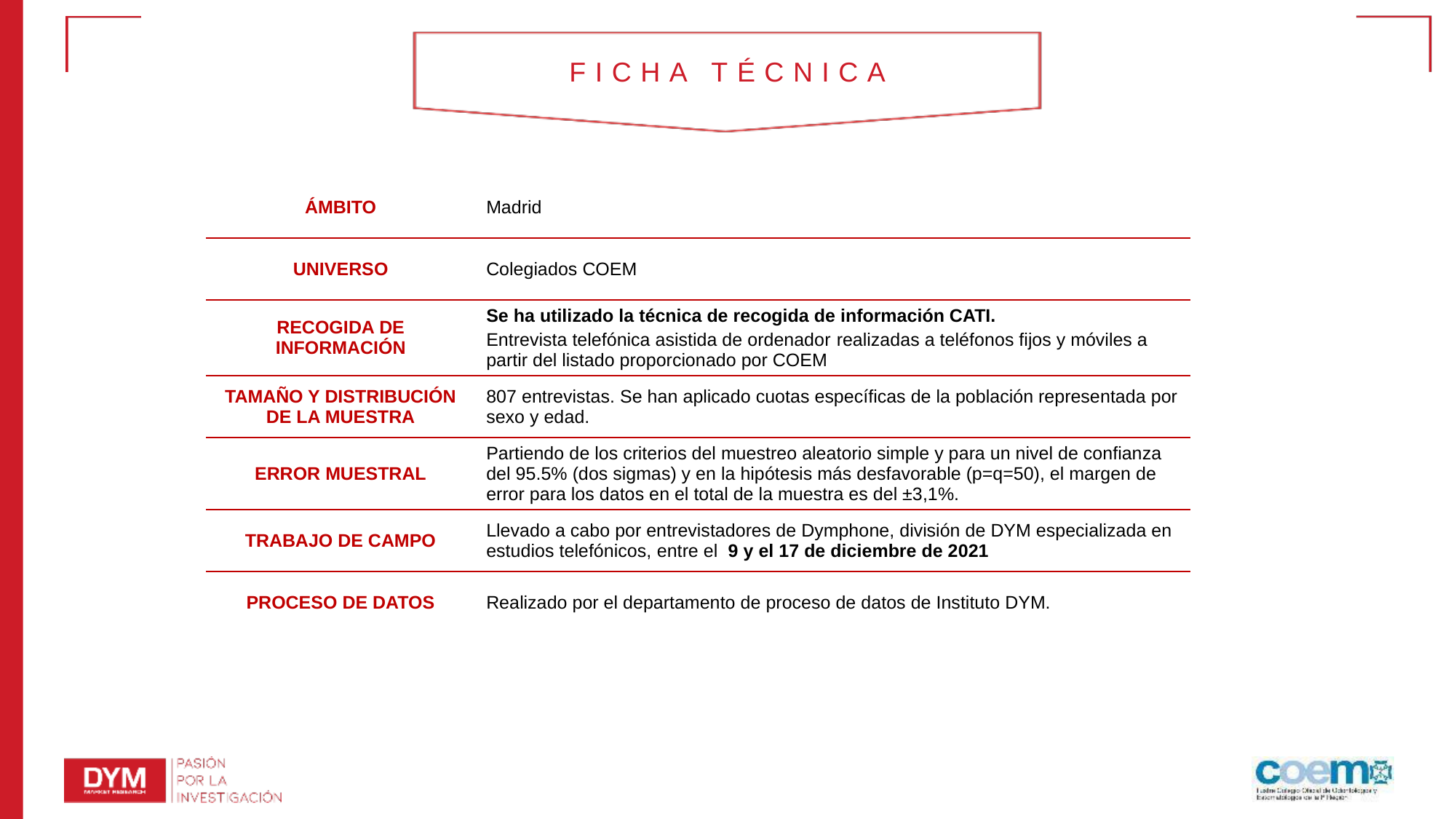

# FICHA TÉCNICA
| ÁMBITO | Madrid |
| --- | --- |
| UNIVERSO | Colegiados COEM |
| RECOGIDA DE INFORMACIÓN | Se ha utilizado la técnica de recogida de información CATI. Entrevista telefónica asistida de ordenador realizadas a teléfonos fijos y móviles a partir del listado proporcionado por COEM |
| TAMAÑO Y DISTRIBUCIÓN DE LA MUESTRA | 807 entrevistas. Se han aplicado cuotas específicas de la población representada por sexo y edad. |
| ERROR MUESTRAL | Partiendo de los criterios del muestreo aleatorio simple y para un nivel de confianza del 95.5% (dos sigmas) y en la hipótesis más desfavorable (p=q=50), el margen de error para los datos en el total de la muestra es del ±3,1%. |
| TRABAJO DE CAMPO | Llevado a cabo por entrevistadores de Dymphone, división de DYM especializada en estudios telefónicos, entre el 9 y el 17 de diciembre de 2021 |
| PROCESO DE DATOS | Realizado por el departamento de proceso de datos de Instituto DYM. |